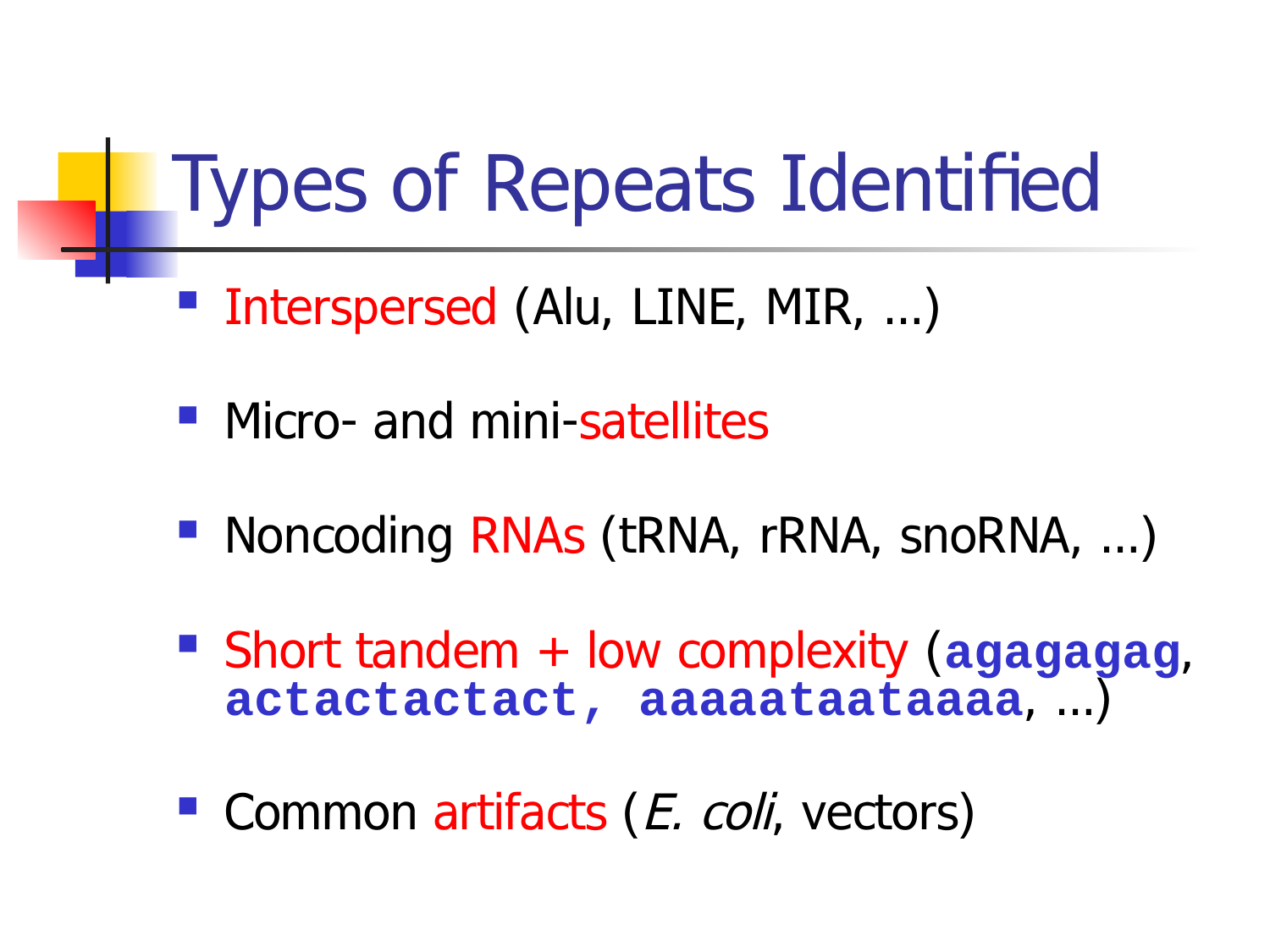

# Types of Repeats Identified
Interspersed (Alu, LINE, MIR, …)

Micro- and mini-satellites

Noncoding RNAs (tRNA, rRNA, snoRNA, …)

Short tandem + low complexity (agagagag, actactactact, aaaaataataaaa, …)

Common artifacts (E. coli, vectors)